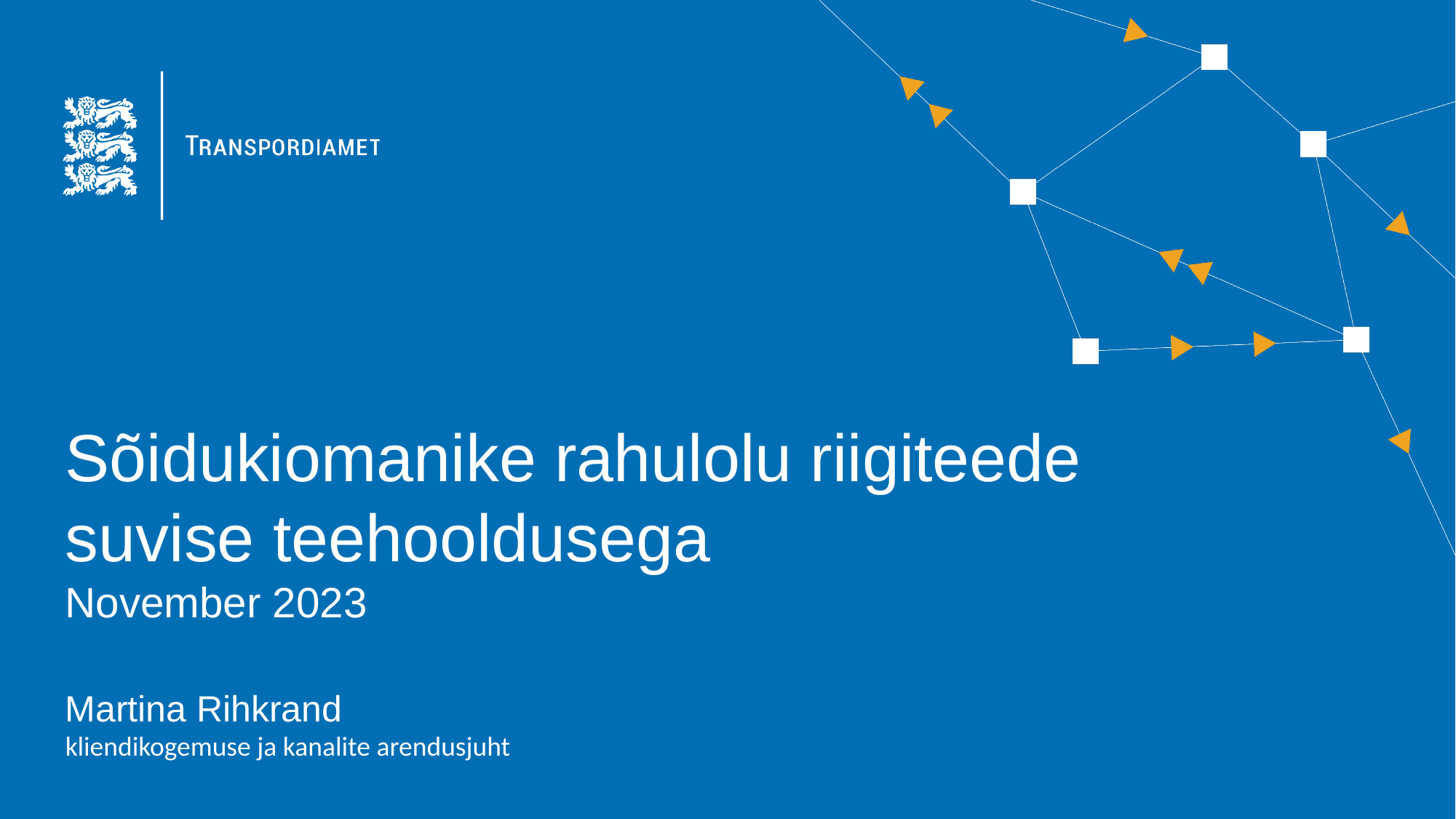

# Sõidukiomanike rahulolu riigiteede suvise teehooldusega November 2023
Martina Rihkrand
kliendikogemuse ja kanalite arendusjuht